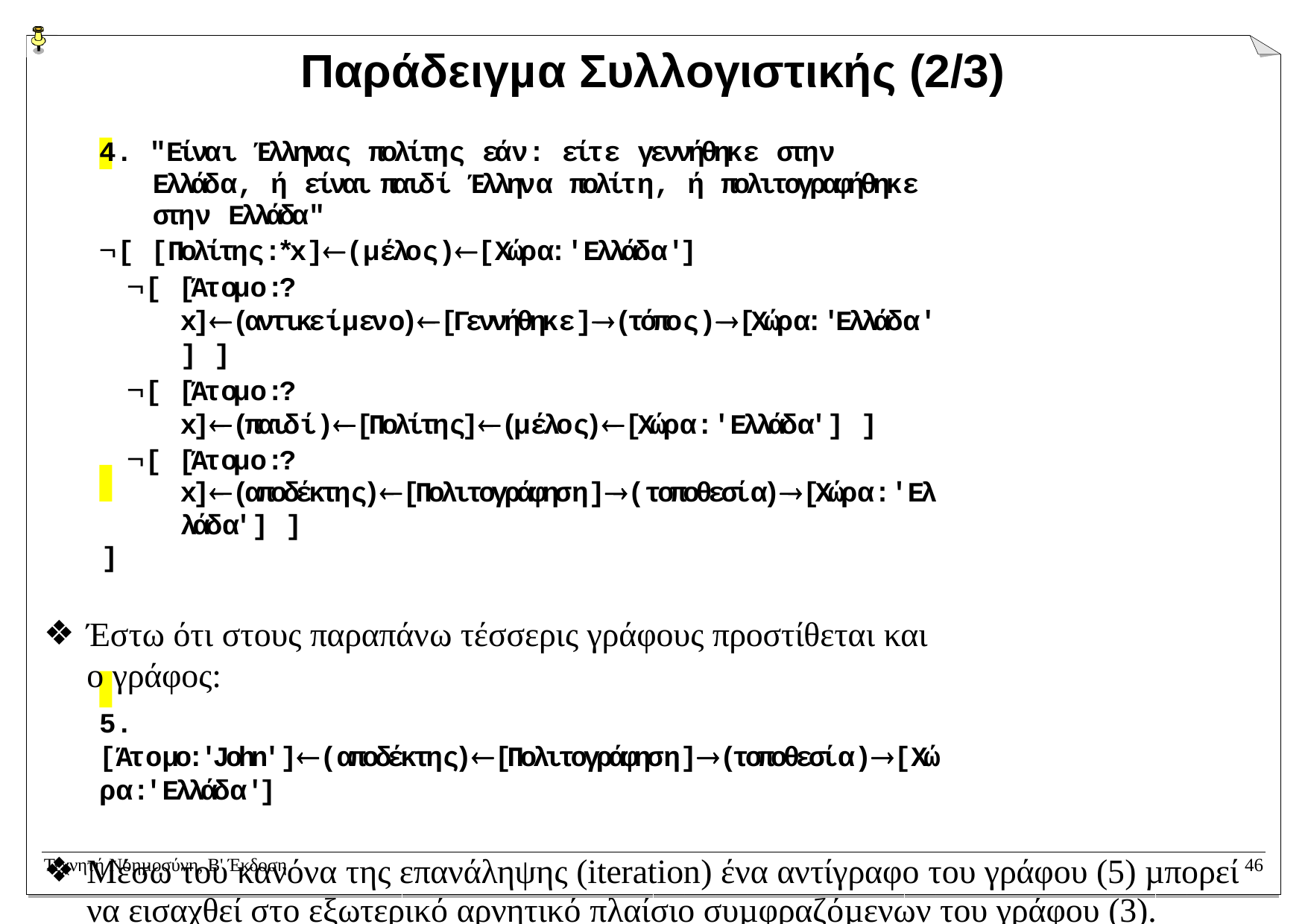

# Παράδειγµα Συλλογιστικής (2/3)

4. "Είναι Έλληνας πολίτης εάν: είτε γεννήθηκε στην Ελλάδα, ή είναι παιδί Έλληνα πολίτη, ή πολιτογραφήθηκε στην Ελλάδα"
¬[ [Πολίτης:*x]←(µέλος)←[Χώρα:'Ελλάδα']
¬[ [Άτοµο:?x]←(αντικείµενο)←[Γεννήθηκε]→(τόπος)→[Χώρα:'Ελλάδα'] ]
¬[ [Άτοµο:?x]←(παιδί)←[Πολίτης]←(µέλος)←[Χώρα:'Ελλάδα'] ]
¬[ [Άτοµο:?x]←(αποδέκτης)←[Πολιτογράφηση]→(τοποθεσία)→[Χώρα:'Ελλάδα'] ]
]

Έστω ότι στους παραπάνω τέσσερις γράφους προστίθεται και ο γράφος:
5. [Άτοµο:'John']←(αποδέκτης)←[Πολιτογράφηση]→(τοποθεσία)→[Χώρα:'Ελλάδα']

Μέσω του κανόνα της επανάληψης (iteration) ένα αντίγραφο του γράφου (5) µπορεί να εισαχθεί στο εξωτερικό αρνητικό πλαίσιο συµφραζόµενων του γράφου (3). Προκύπτει έτσι ο γράφος (6):
6. ¬[ [Άτοµο:'John']←(αποδέκτης)←[Πολιτογράφηση]→(τοποθεσία)→[Χώρα:'Ελλάδα'] [Άτοµο:*x]←(αποδέκτης)←[Πολιτογράφηση]→(τοποθεσία)→[Χώρα:'Ελλάδα']
¬[ [Πολίτης:?x]←(µέλος)←[Χώρα:'Ελλάδα'] ]
]

Τεχνητή Νοηµοσύνη, B' Έκδοση
46